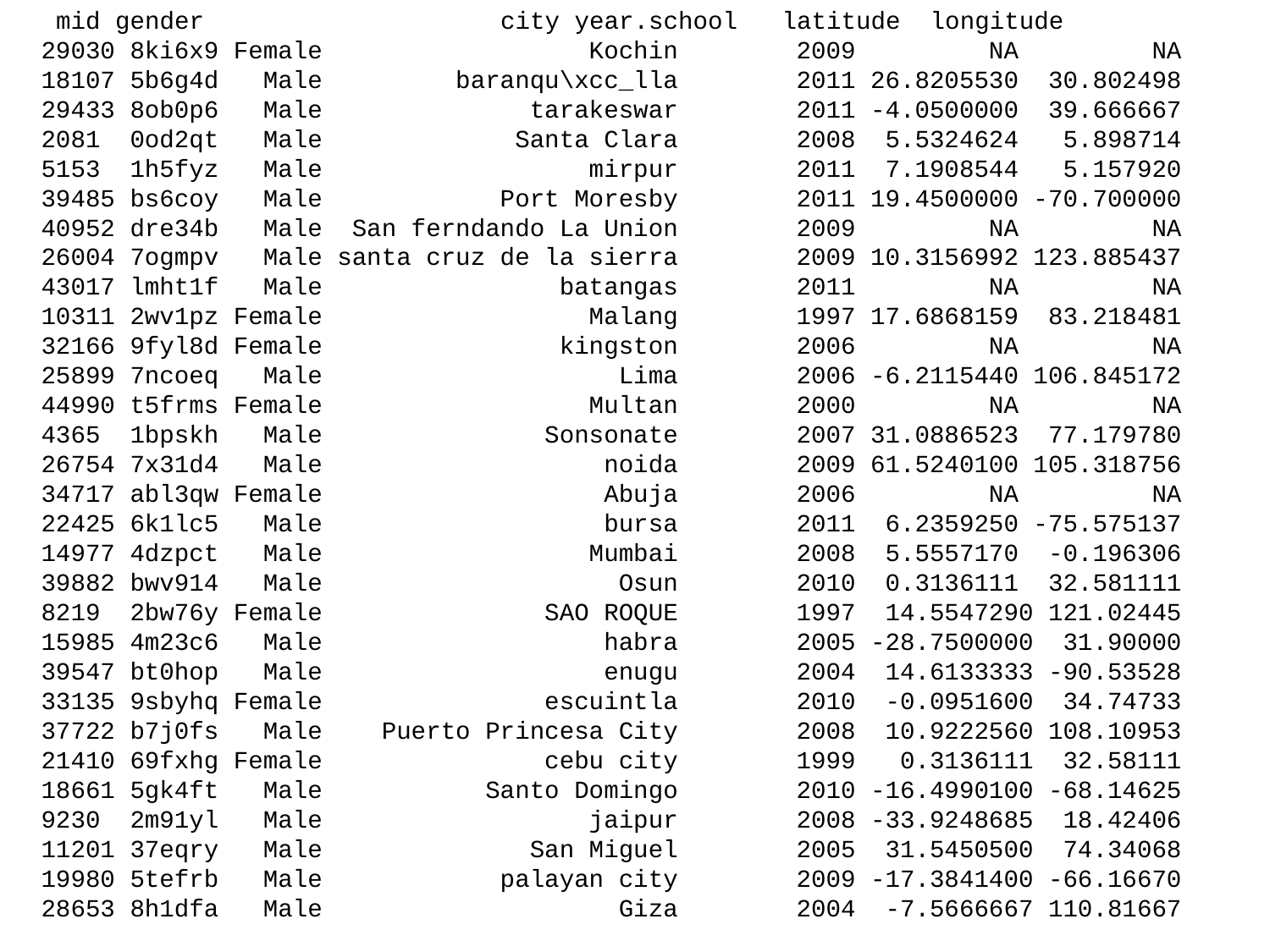

mid gender                    city year.school   latitude  longitude
29030 8ki6x9 Female                  Kochin        2009         NA         NA
18107 5b6g4d   Male         baranqu\xcc_lla        2011 26.8205530  30.802498
29433 8ob0p6   Male              tarakeswar        2011 -4.0500000  39.666667
2081  0od2qt   Male             Santa Clara        2008  5.5324624   5.898714
5153  1h5fyz   Male                  mirpur        2011  7.1908544   5.157920
39485 bs6coy   Male            Port Moresby        2011 19.4500000 -70.700000
40952 dre34b   Male  San ferndando La Union        2009         NA         NA
26004 7ogmpv   Male santa cruz de la sierra        2009 10.3156992 123.885437
43017 lmht1f   Male                batangas        2011         NA         NA
10311 2wv1pz Female                  Malang        1997 17.6868159  83.218481
32166 9fyl8d Female                kingston        2006         NA         NA
25899 7ncoeq   Male                    Lima        2006 -6.2115440 106.845172
44990 t5frms Female                  Multan        2000         NA         NA
4365  1bpskh   Male               Sonsonate        2007 31.0886523  77.179780
26754 7x31d4   Male                   noida        2009 61.5240100 105.318756
34717 abl3qw Female                   Abuja        2006         NA         NA
22425 6k1lc5   Male                   bursa        2011  6.2359250 -75.575137
14977 4dzpct   Male                  Mumbai        2008  5.5557170  -0.196306
39882 bwv914   Male                    Osun        2010  0.3136111  32.581111
8219  2bw76y Female               SAO ROQUE        1997  14.5547290 121.02445
15985 4m23c6   Male                   habra        2005 -28.7500000  31.90000
39547 bt0hop   Male                   enugu        2004  14.6133333 -90.53528
33135 9sbyhq Female               escuintla        2010  -0.0951600  34.74733
37722 b7j0fs   Male    Puerto Princesa City        2008  10.9222560 108.10953
21410 69fxhg Female               cebu city        1999   0.3136111  32.58111
18661 5gk4ft   Male           Santo Domingo        2010 -16.4990100 -68.14625
9230  2m91yl   Male                  jaipur        2008 -33.9248685  18.42406
11201 37eqry   Male              San Miguel        2005  31.5450500  74.34068
19980 5tefrb   Male            palayan city        2009 -17.3841400 -66.16670
28653 8h1dfa   Male                    Giza        2004  -7.5666667 110.81667